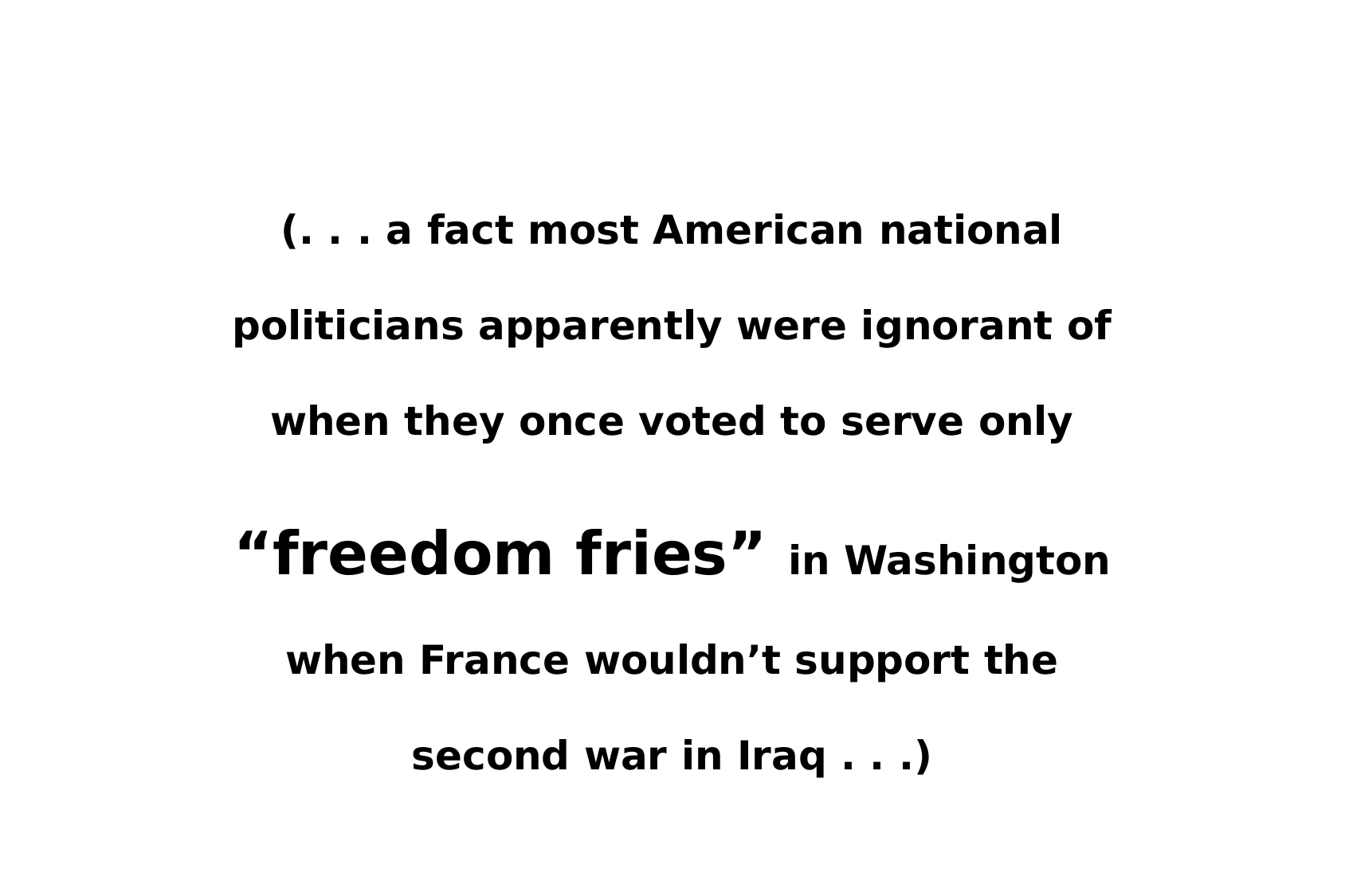

(. . . a fact most American national politicians apparently were ignorant of when they once voted to serve only “freedom fries” in Washington when France wouldn’t support the second war in Iraq . . .)